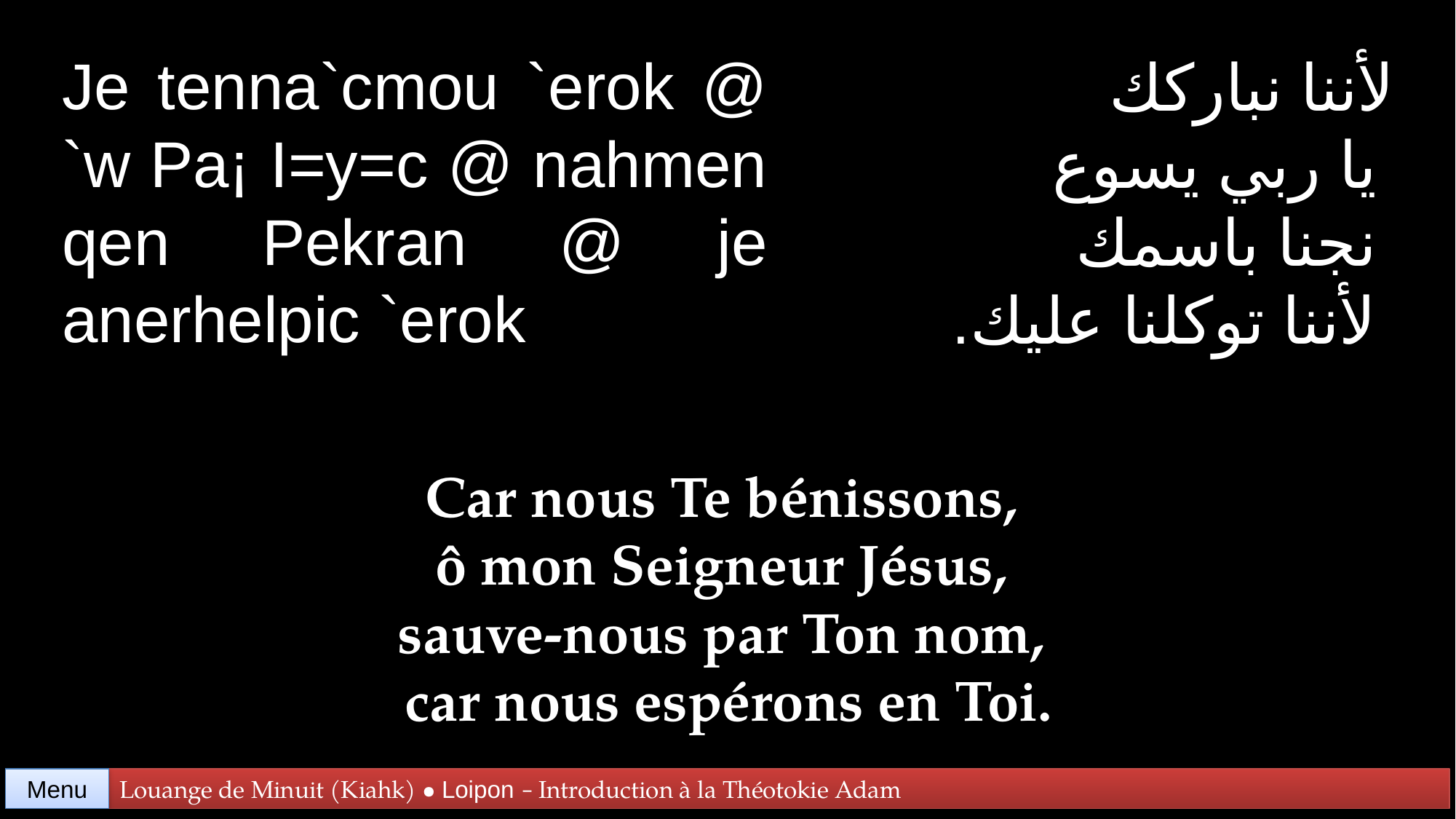

Je tenna`cmou `erok @ `w Pa¡ I=y=c @ nahmen qen Pekran @ je anerhelpic `erok
لأننا نباركك
 يا ربي يسوع
 نجنا باسمك
 لأننا توكلنا عليك.
Car nous Te bénissons,
ô mon Seigneur Jésus,
sauve-nous par Ton nom,
car nous espérons en Toi.
Menu
Louange de Minuit (Kiahk) • Loipon – Introduction à la Théotokie Adam